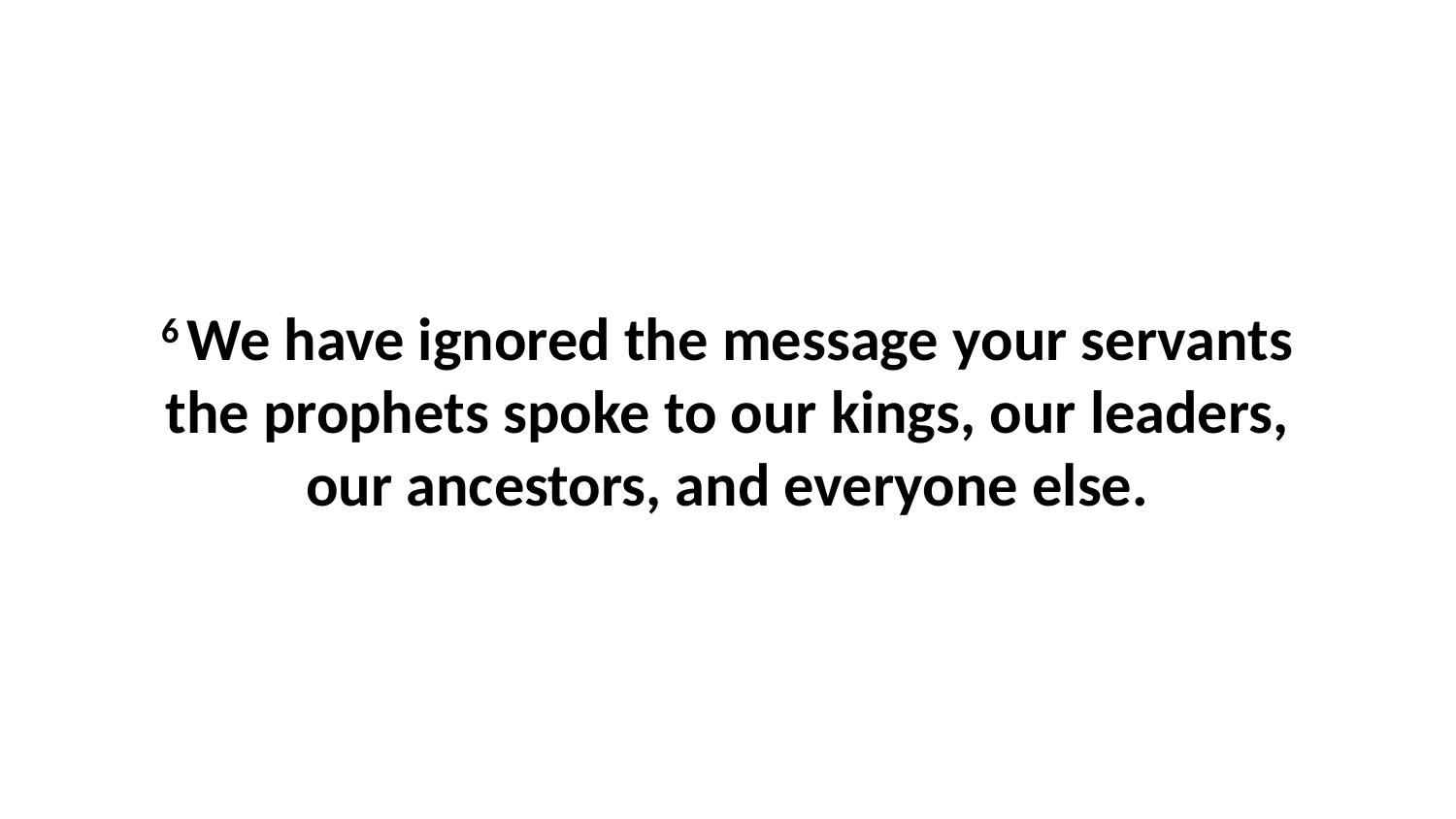

6 We have ignored the message your servants the prophets spoke to our kings, our leaders, our ancestors, and everyone else.